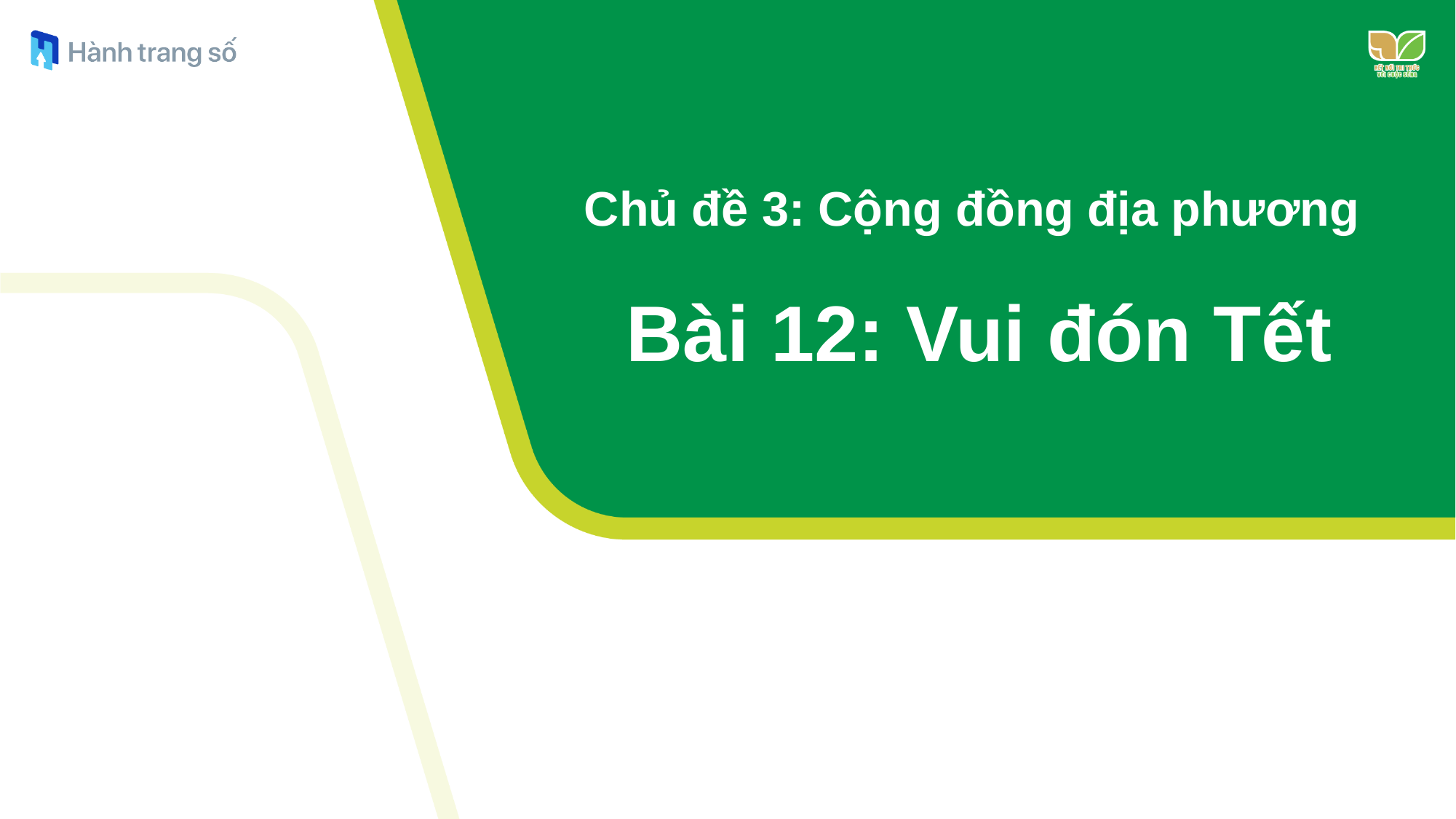

Chủ đề 3: Cộng đồng địa phương
Bài 12: Vui đón Tết